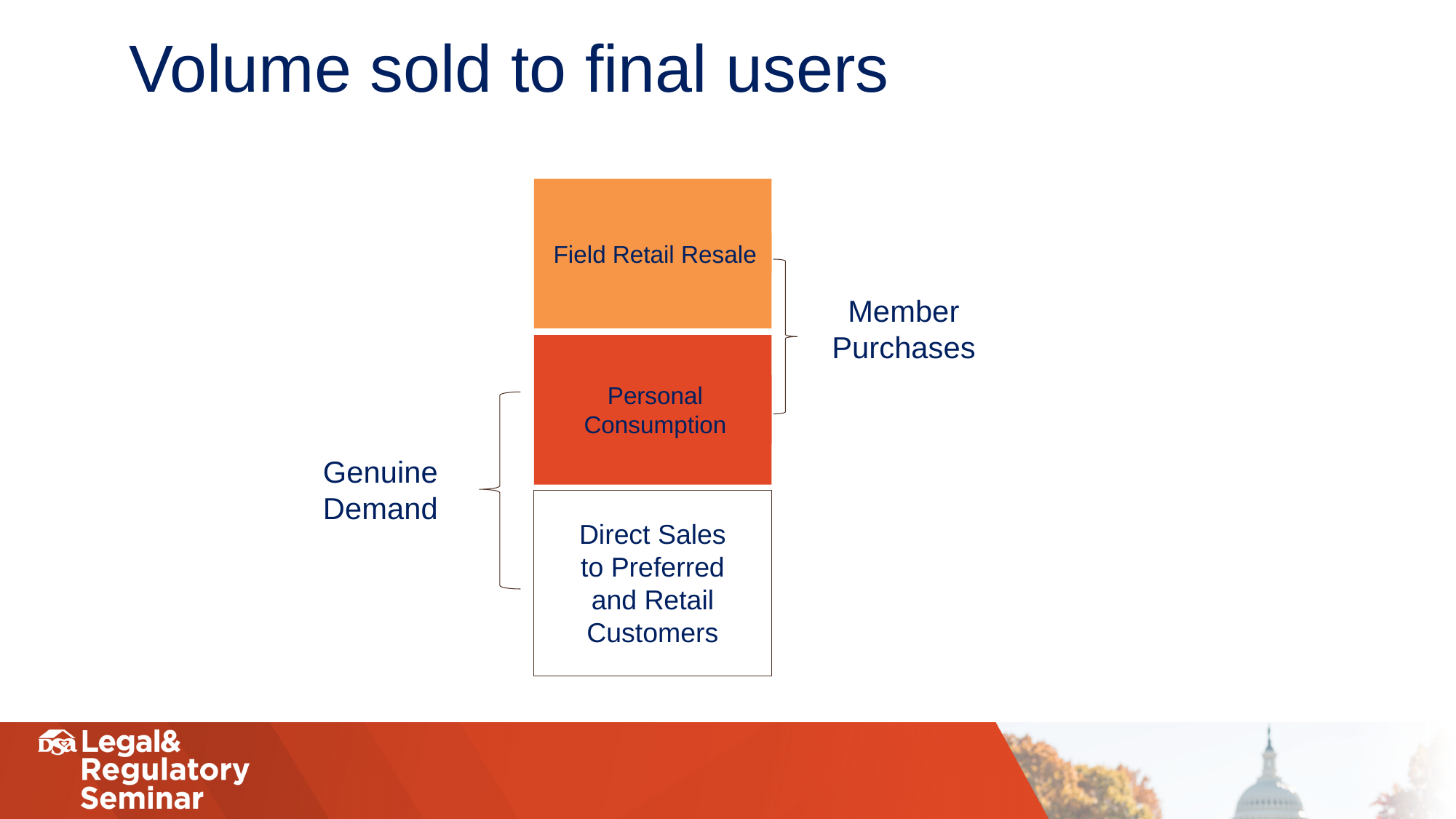

# Volume sold to final users

Field Retail Resale

Personal Purchases

Member Purchases

Personal Consumption

Genuine Demand

Direct Sales to Preferred and Retail Customers